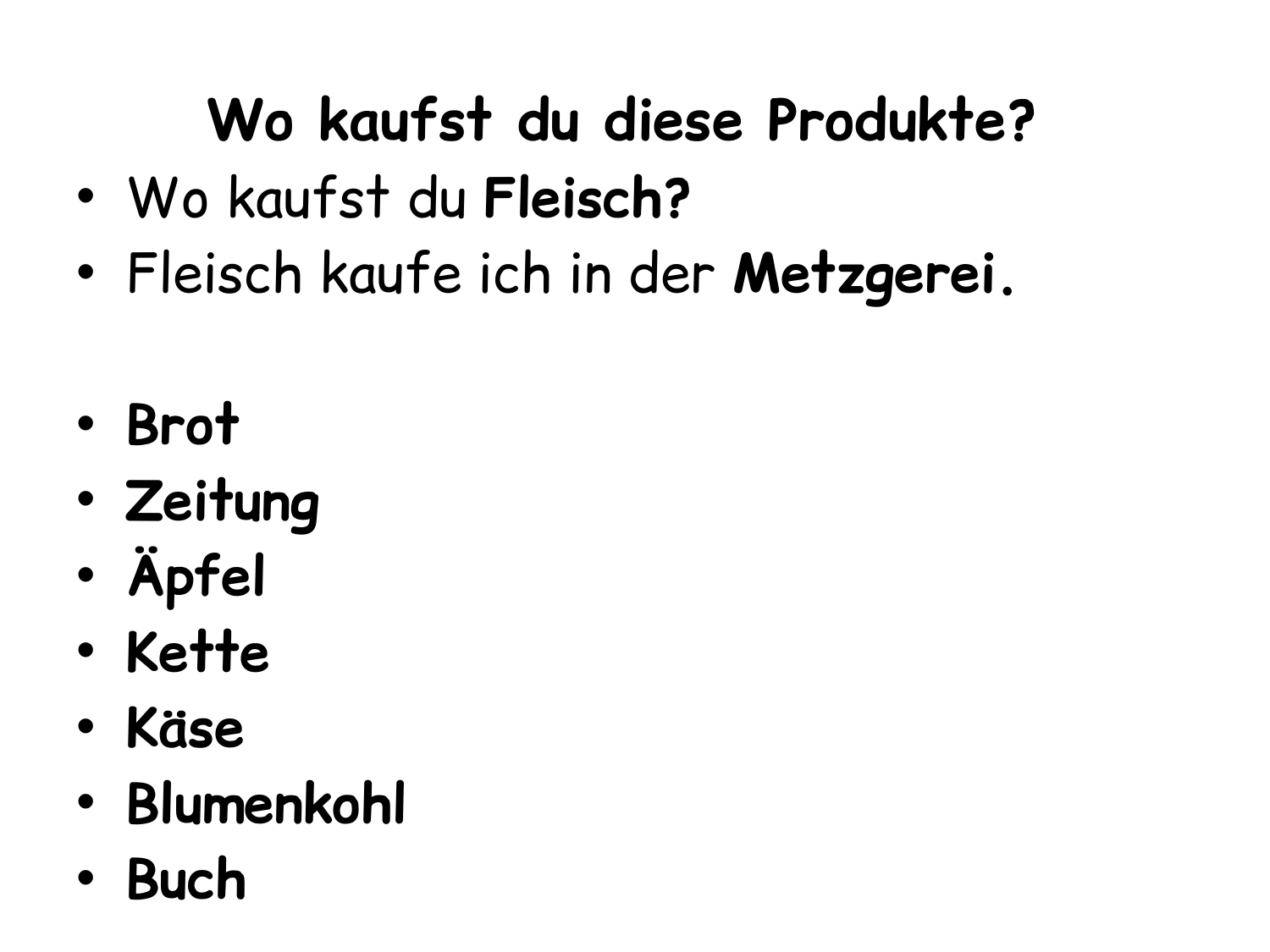

# Wo kaufst du diese Produkte?
Wo kaufst du Fleisch?
Fleisch kaufe ich in der Metzgerei.

Brot
Zeitung
Äpfel
Kette
Käse
Blumenkohl
Buch